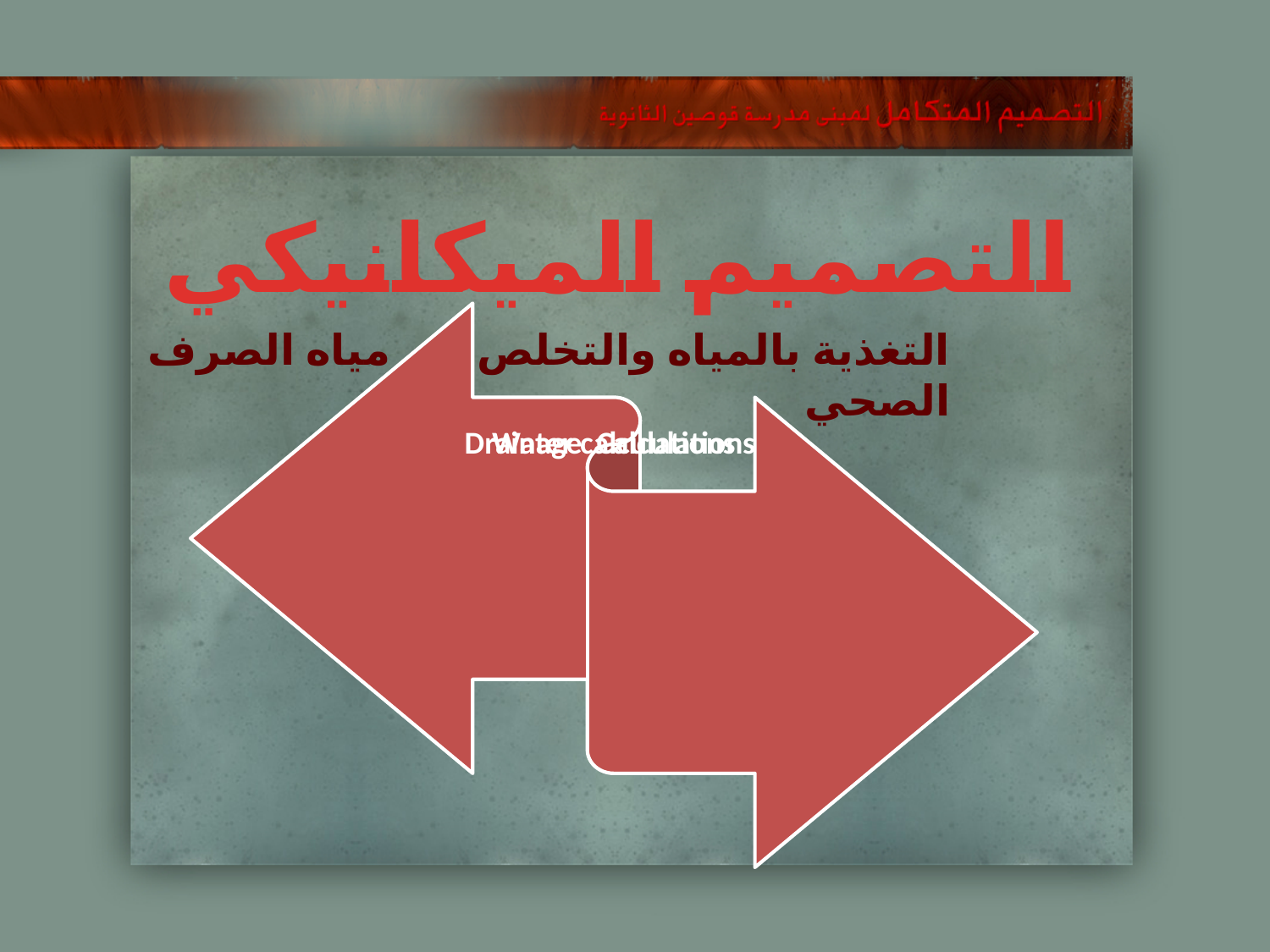

التصميم الميكانيكي
Water calculations
التغذية بالمياه والتخلص من مياه الصرف الصحي